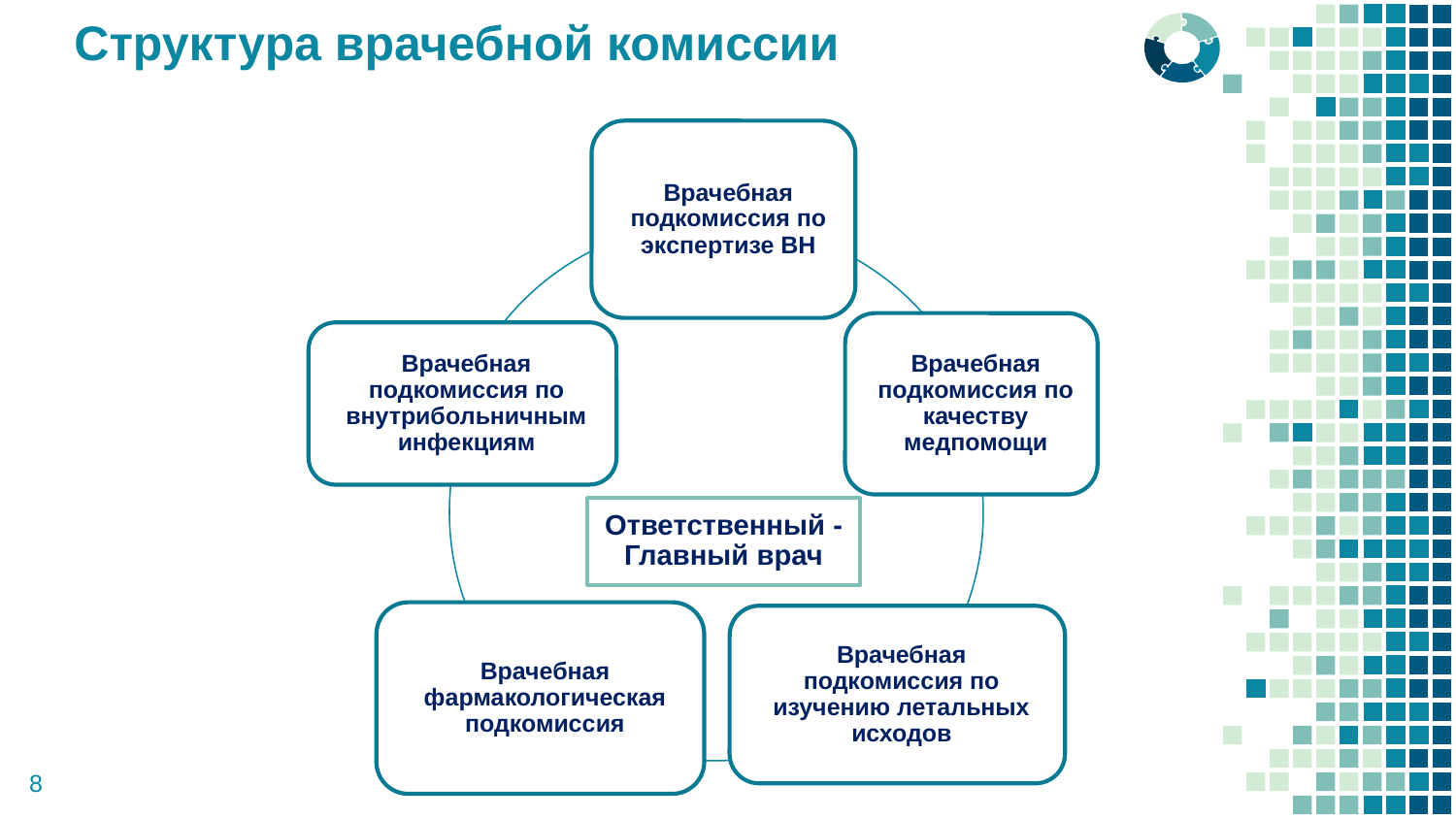

# Структура врачебной комиссии

Врачебная подкомиссия по экспертизе ВН
Врачебная подкомиссия по качеству медпомощи
Врачебная подкомиссия по изучению летальных исходов
Врачебная фармакологическая подкомиссия
Врачебная подкомиссия по внутрибольничным инфекциям

Ответственный - Главный врач
8